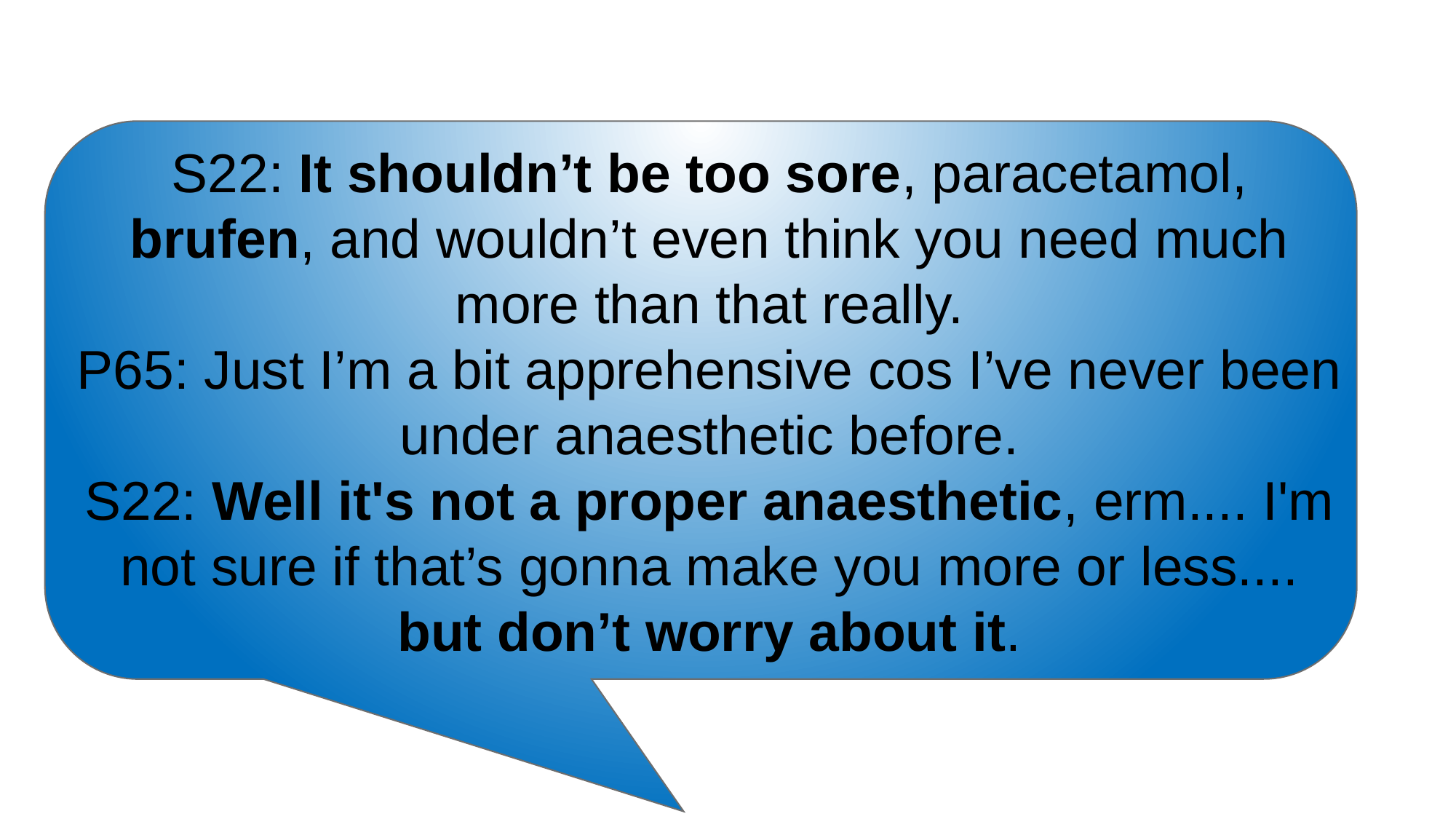

S22: It shouldn’t be too sore, paracetamol, brufen, and wouldn’t even think you need much more than that really.
P65: Just I’m a bit apprehensive cos I’ve never been under anaesthetic before.
S22: Well it's not a proper anaesthetic, erm.... I'm not sure if that’s gonna make you more or less.... but don’t worry about it.